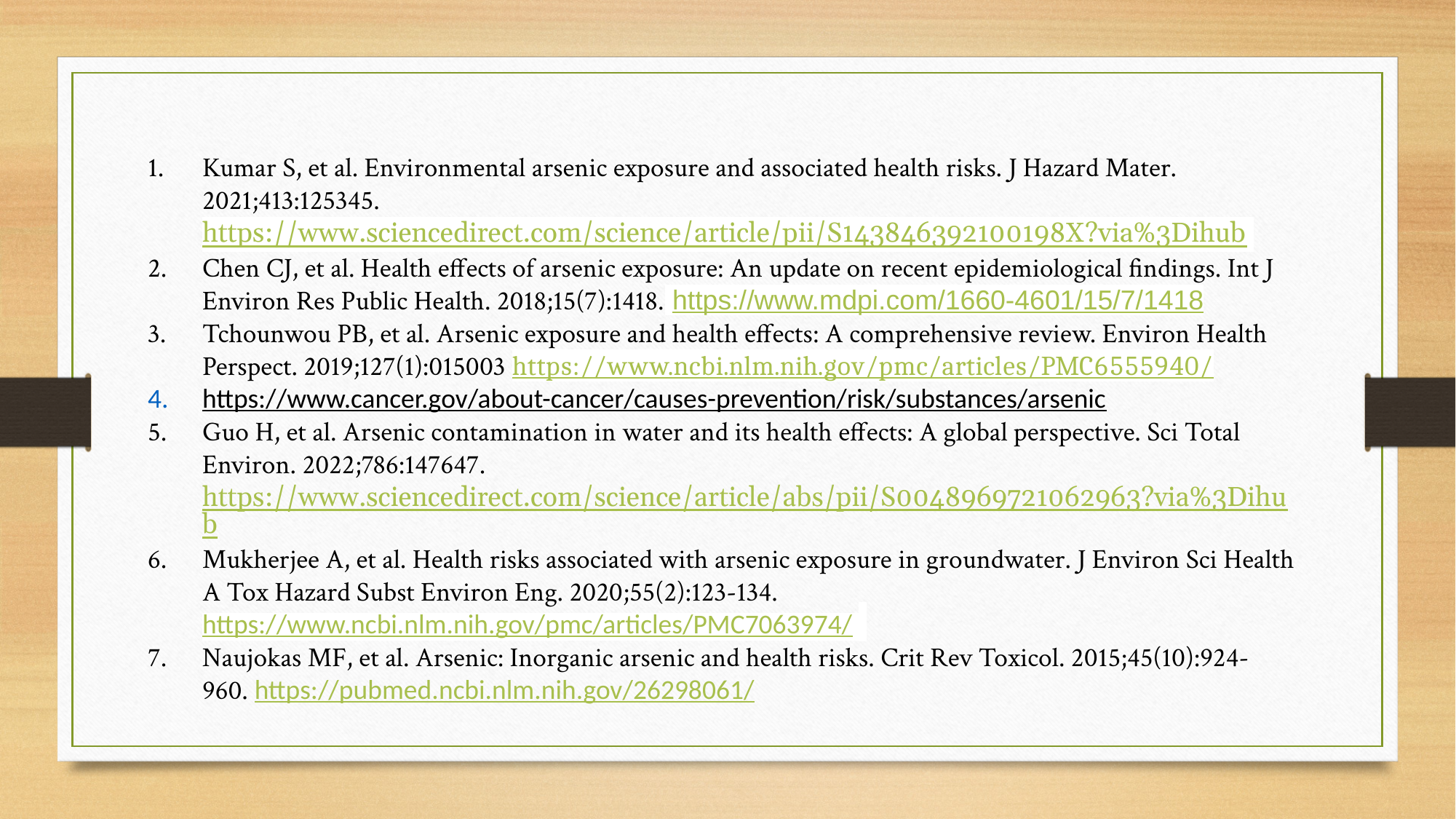

Kumar S, et al. Environmental arsenic exposure and associated health risks. J Hazard Mater. 2021;413:125345.https://www.sciencedirect.com/science/article/pii/S143846392100198X?via%3Dihub
Chen CJ, et al. Health effects of arsenic exposure: An update on recent epidemiological findings. Int J Environ Res Public Health. 2018;15(7):1418. https://www.mdpi.com/1660-4601/15/7/1418
Tchounwou PB, et al. Arsenic exposure and health effects: A comprehensive review. Environ Health Perspect. 2019;127(1):015003 https://www.ncbi.nlm.nih.gov/pmc/articles/PMC6555940/
https://www.cancer.gov/about-cancer/causes-prevention/risk/substances/arsenic
Guo H, et al. Arsenic contamination in water and its health effects: A global perspective. Sci Total Environ. 2022;786:147647.https://www.sciencedirect.com/science/article/abs/pii/S0048969721062963?via%3Dihub
Mukherjee A, et al. Health risks associated with arsenic exposure in groundwater. J Environ Sci Health A Tox Hazard Subst Environ Eng. 2020;55(2):123-134. https://www.ncbi.nlm.nih.gov/pmc/articles/PMC7063974/
Naujokas MF, et al. Arsenic: Inorganic arsenic and health risks. Crit Rev Toxicol. 2015;45(10):924-960. https://pubmed.ncbi.nlm.nih.gov/26298061/